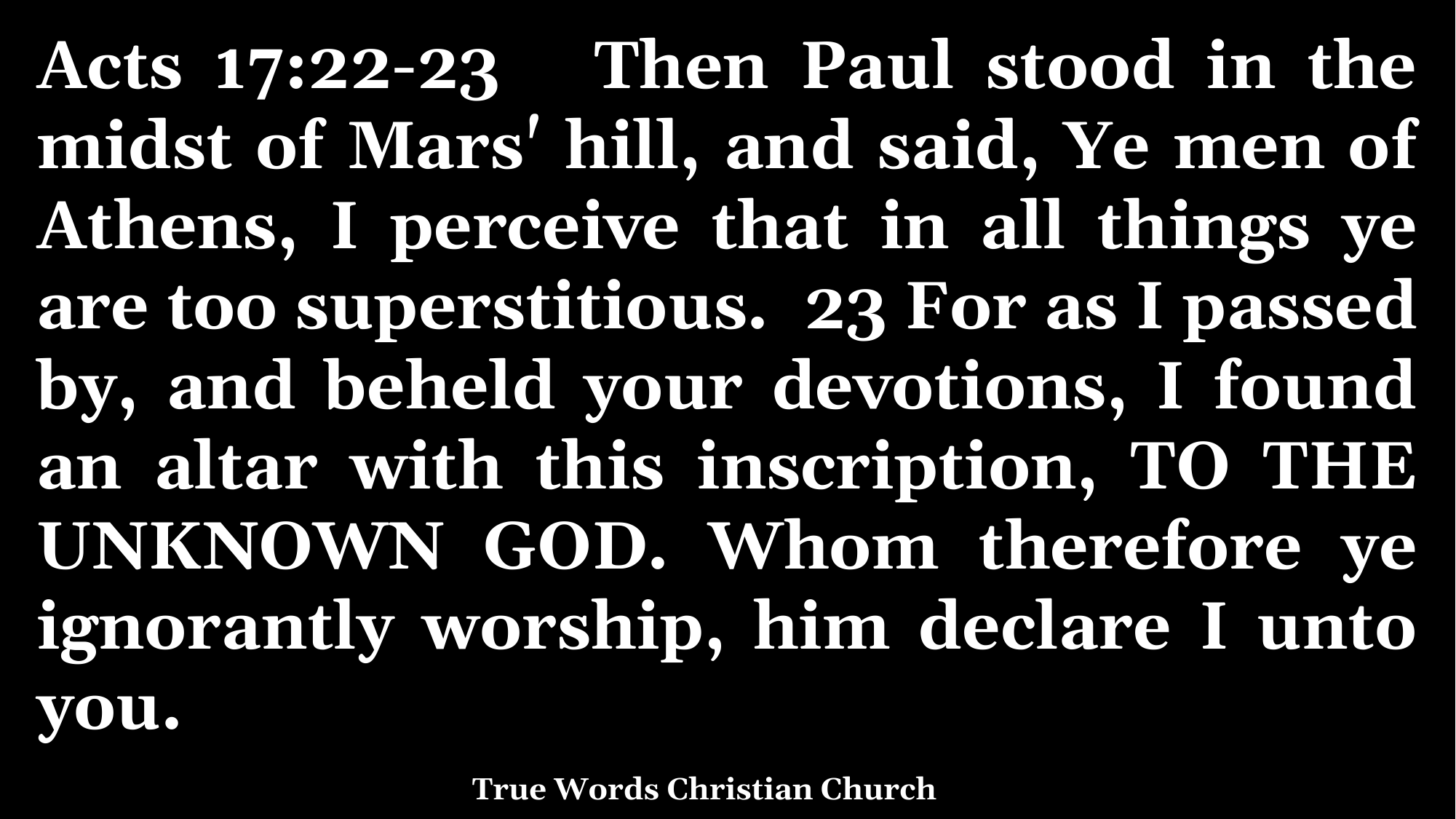

Acts 17:22-23   Then Paul stood in the midst of Mars' hill, and said, Ye men of Athens, I perceive that in all things ye are too superstitious.  23 For as I passed by, and beheld your devotions, I found an altar with this inscription, TO THE UNKNOWN GOD. Whom therefore ye ignorantly worship, him declare I unto you.
True Words Christian Church